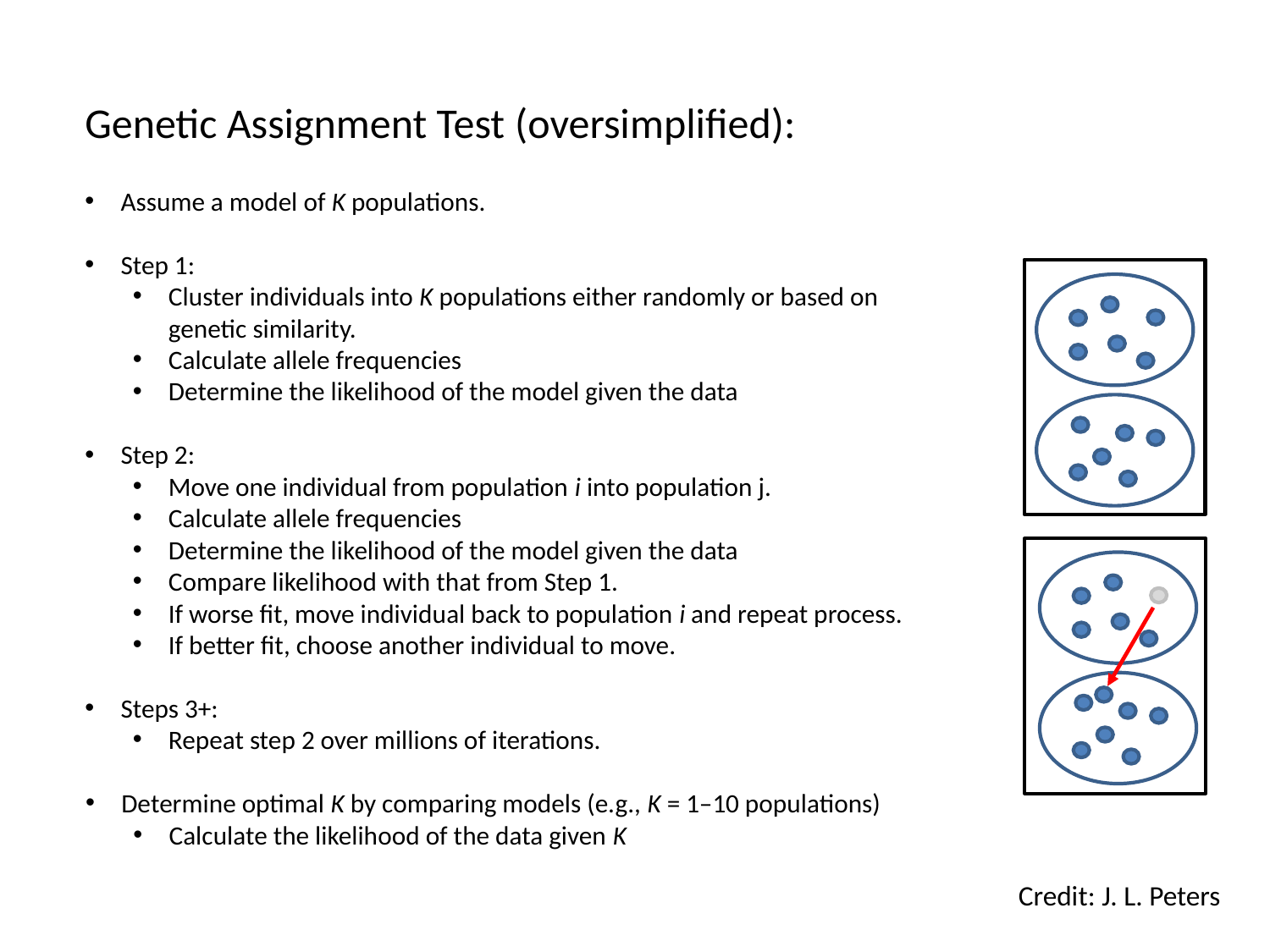

Genetic Assignment Test (oversimplified):

Assume a model of K populations.

Step 1:
Cluster individuals into K populations either randomly or based on genetic similarity.
Calculate allele frequencies
Determine the likelihood of the model given the data

Step 2:
Move one individual from population i into population j.
Calculate allele frequencies
Determine the likelihood of the model given the data
Compare likelihood with that from Step 1.
If worse fit, move individual back to population i and repeat process.
If better fit, choose another individual to move.

Steps 3+:
Repeat step 2 over millions of iterations.

Determine optimal K by comparing models (e.g., K = 1–10 populations)
Calculate the likelihood of the data given K

Credit: J. L. Peters